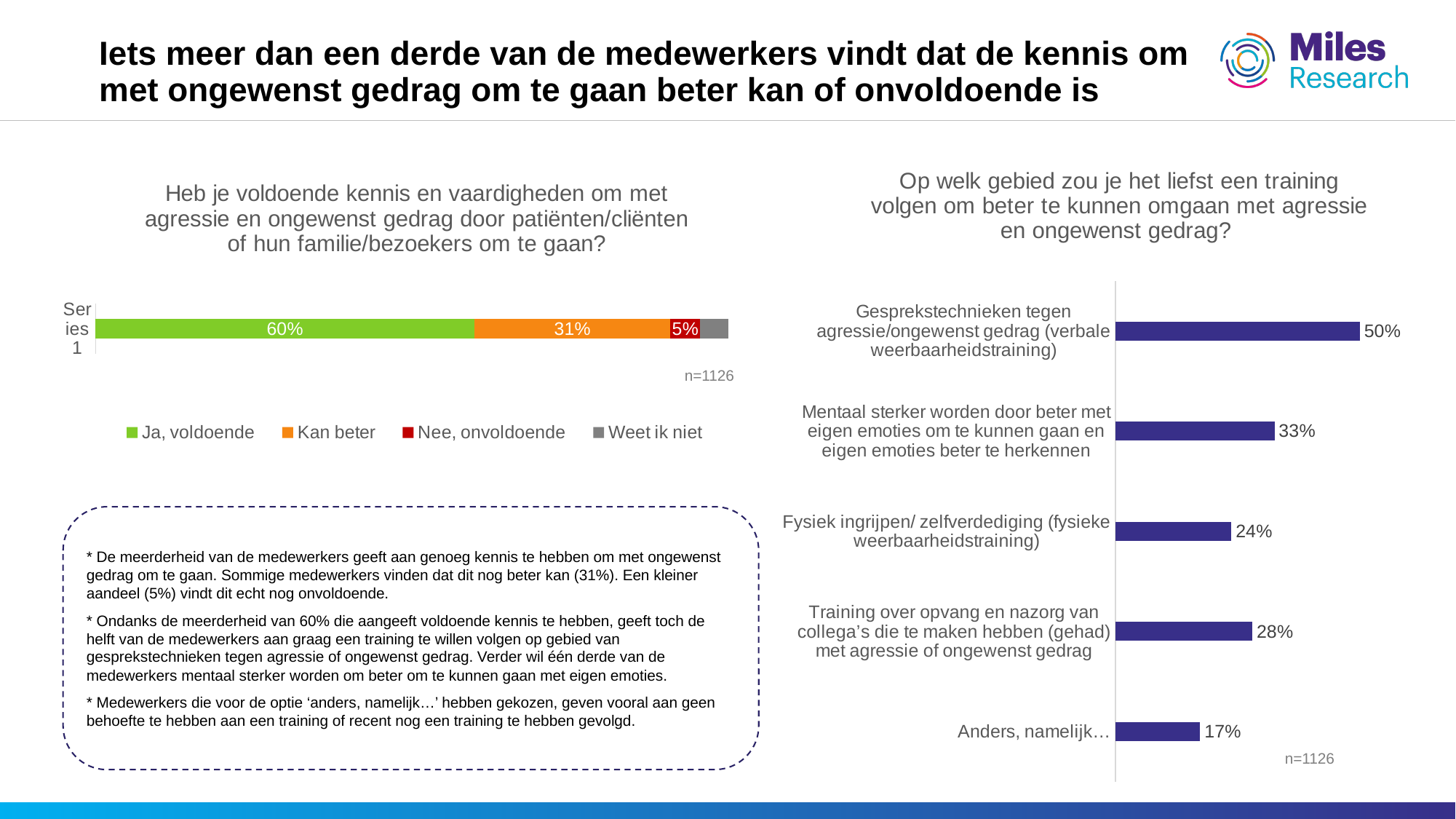

# Iets meer dan een derde van de medewerkers vindt dat de kennis om met ongewenst gedrag om te gaan beter kan of onvoldoende is

### Chart: Op welk gebied zou je het liefst een training volgen om beter te kunnen omgaan met agressie en ongewenst gedrag?

| Category | Kolom1 |
|---|---|
| Gesprekstechnieken tegen agressie/ongewenst gedrag (verbale weerbaarheidstraining) | 0.4991119005328597 |
| Mentaal sterker worden door beter met eigen emoties om te kunnen gaan en eigen emoties beter te herkennen | 0.325044404973357 |
| Fysiek ingrijpen/ zelfverdediging (fysieke weerbaarheidstraining) | 0.23712255772646537 |
| Training over opvang en nazorg van collega’s die te maken hebben (gehad) met agressie of ongewenst gedrag | 0.2797513321492007 |
| Anders, namelijk… | 0.17317939609236233 |

### Chart: Heb je voldoende kennis en vaardigheden om met agressie en ongewenst gedrag door patiënten/cliënten of hun familie/bezoekers om te gaan?

| Category | Ja, voldoende | Kan beter | Nee, onvoldoende | Weet ik niet  |
|---|---|---|---|---|
|  | 0.5985790408525755 | 0.3099467140319716 | 0.04706927175843695 | 0.04440497335701599 |
n=1126
* De meerderheid van de medewerkers geeft aan genoeg kennis te hebben om met ongewenst gedrag om te gaan. Sommige medewerkers vinden dat dit nog beter kan (31%). Een kleiner aandeel (5%) vindt dit echt nog onvoldoende.
* Ondanks de meerderheid van 60% die aangeeft voldoende kennis te hebben, geeft toch de helft van de medewerkers aan graag een training te willen volgen op gebied van gesprekstechnieken tegen agressie of ongewenst gedrag. Verder wil één derde van de medewerkers mentaal sterker worden om beter om te kunnen gaan met eigen emoties.
* Medewerkers die voor de optie ‘anders, namelijk…’ hebben gekozen, geven vooral aan geen behoefte te hebben aan een training of recent nog een training te hebben gevolgd.
n=1126